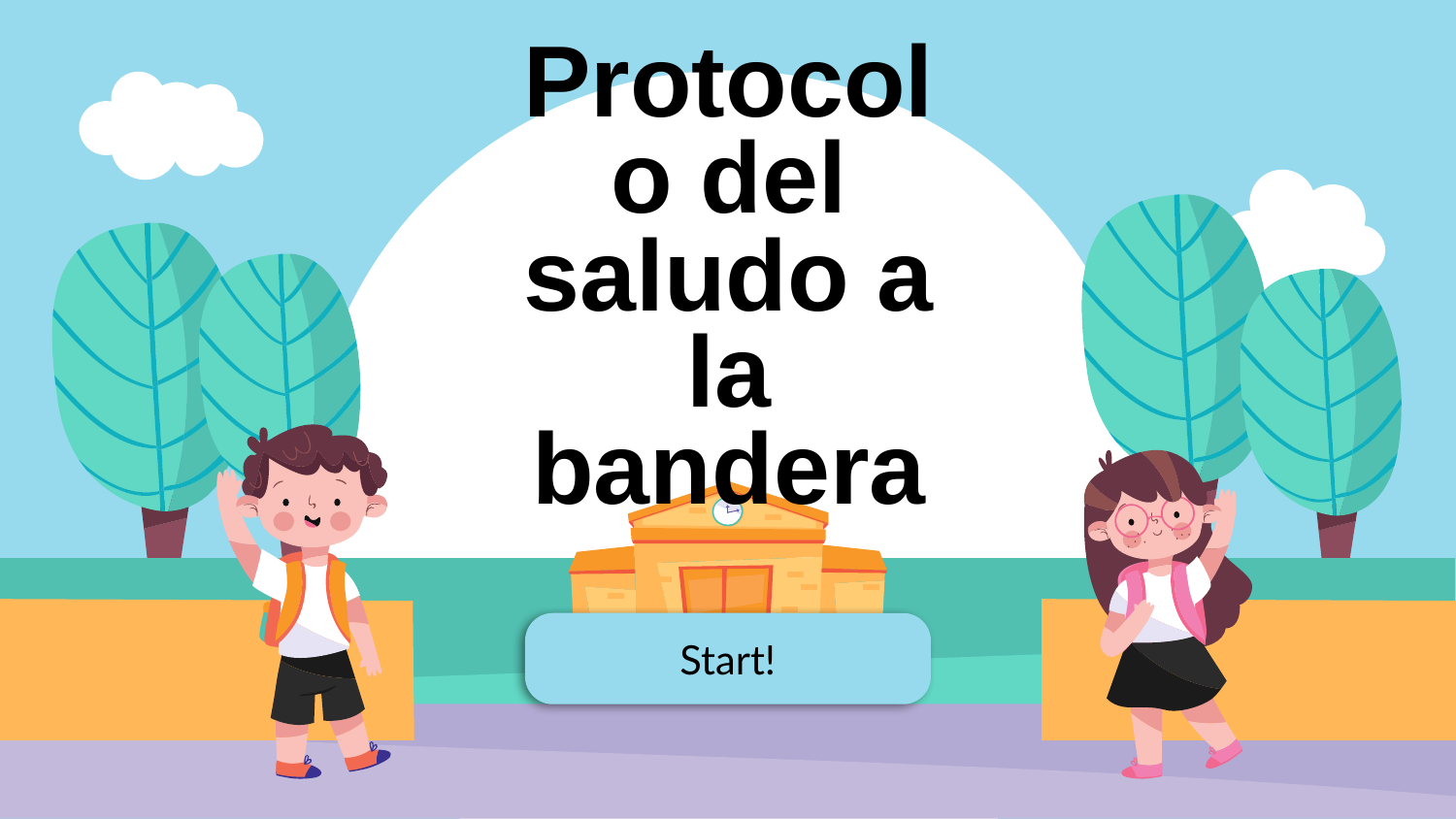

# Protocolo del saludo a la bandera

Start!